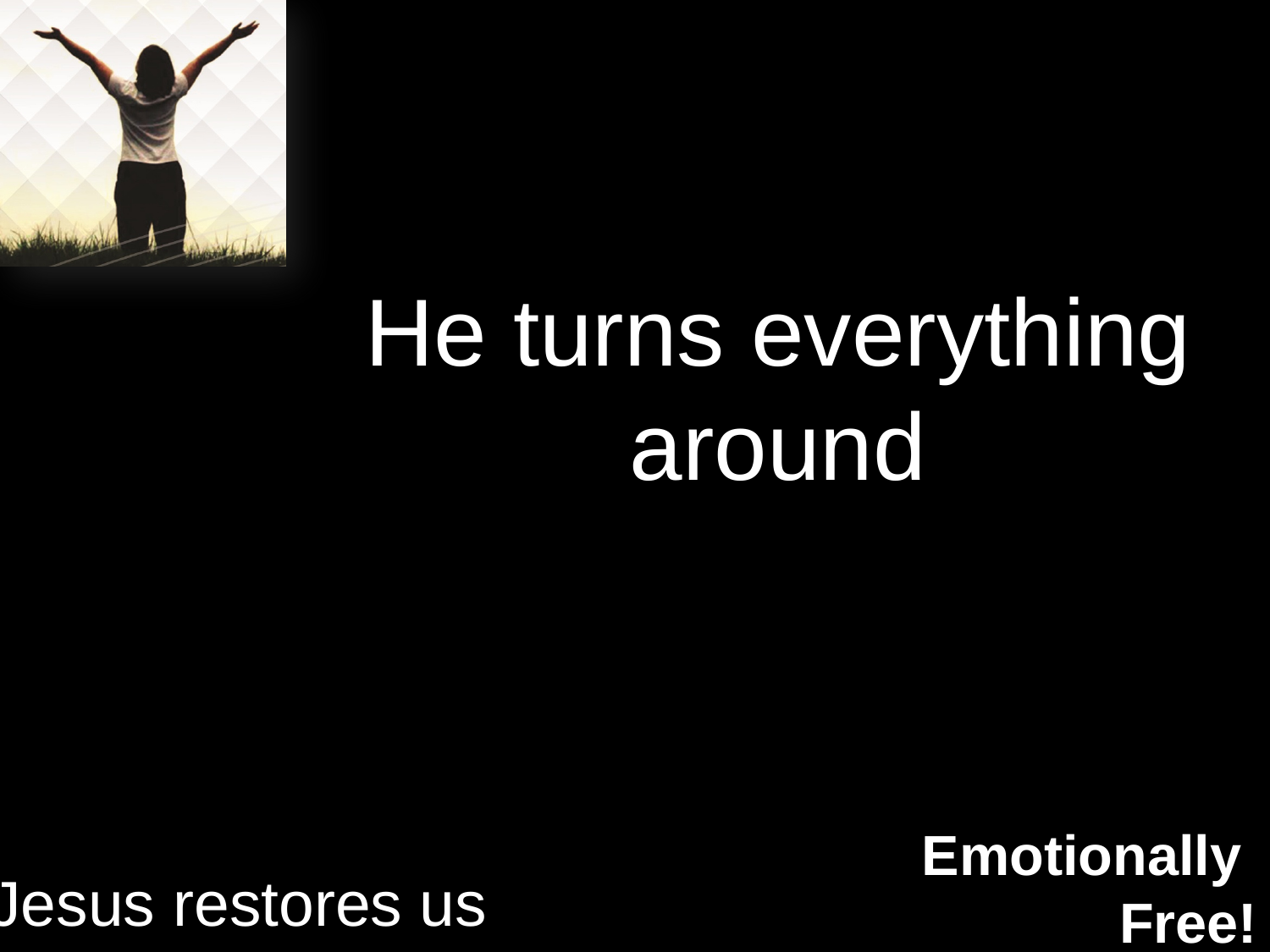

He turns everything around
Jesus restores us